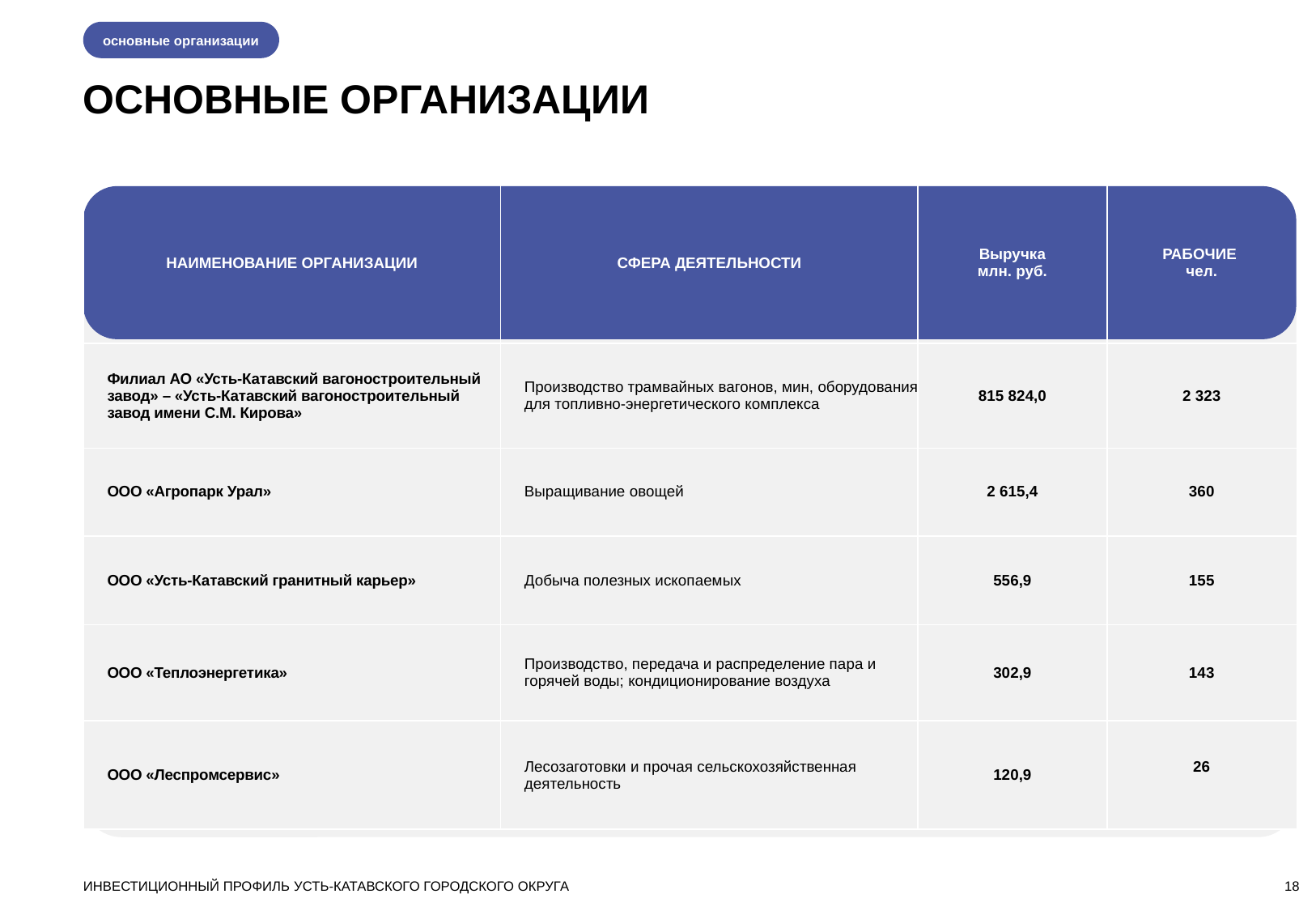

основные организации
ОСНОВНЫЕ ОРГАНИЗАЦИИ
| НАИМЕНОВАНИЕ ОРГАНИЗАЦИИ | СФЕРА ДЕЯТЕЛЬНОСТИ | Выручка млн. руб. | РАБОЧИЕ чел. |
| --- | --- | --- | --- |
| Филиал АО «Усть-Катавский вагоностроительный завод» – «Усть-Катавский вагоностроительный завод имени С.М. Кирова» | Производство трамвайных вагонов, мин, оборудования для топливно-энергетического комплекса | 815 824,0 | 2 323 |
| ООО «Агропарк Урал» | Выращивание овощей | 2 615,4 | 360 |
| ООО «Усть-Катавский гранитный карьер» | Добыча полезных ископаемых | 556,9 | 155 |
| ООО «Теплоэнергетика» | Производство, передача и распределение пара и горячей воды; кондиционирование воздуха | 302,9 | 143 |
| ООО «Леспромсервис» | Лесозаготовки и прочая сельскохозяйственная деятельность | 120,9 | 26 |

ООО «Усть-Катавский гранитный карьер»
Добыча полезных ископаемых
ИНВЕСТИЦИОННЫЙ ПРОФИЛЬ УСТЬ-КАТАВСКОГО ГОРОДСКОГО ОКРУГА
18